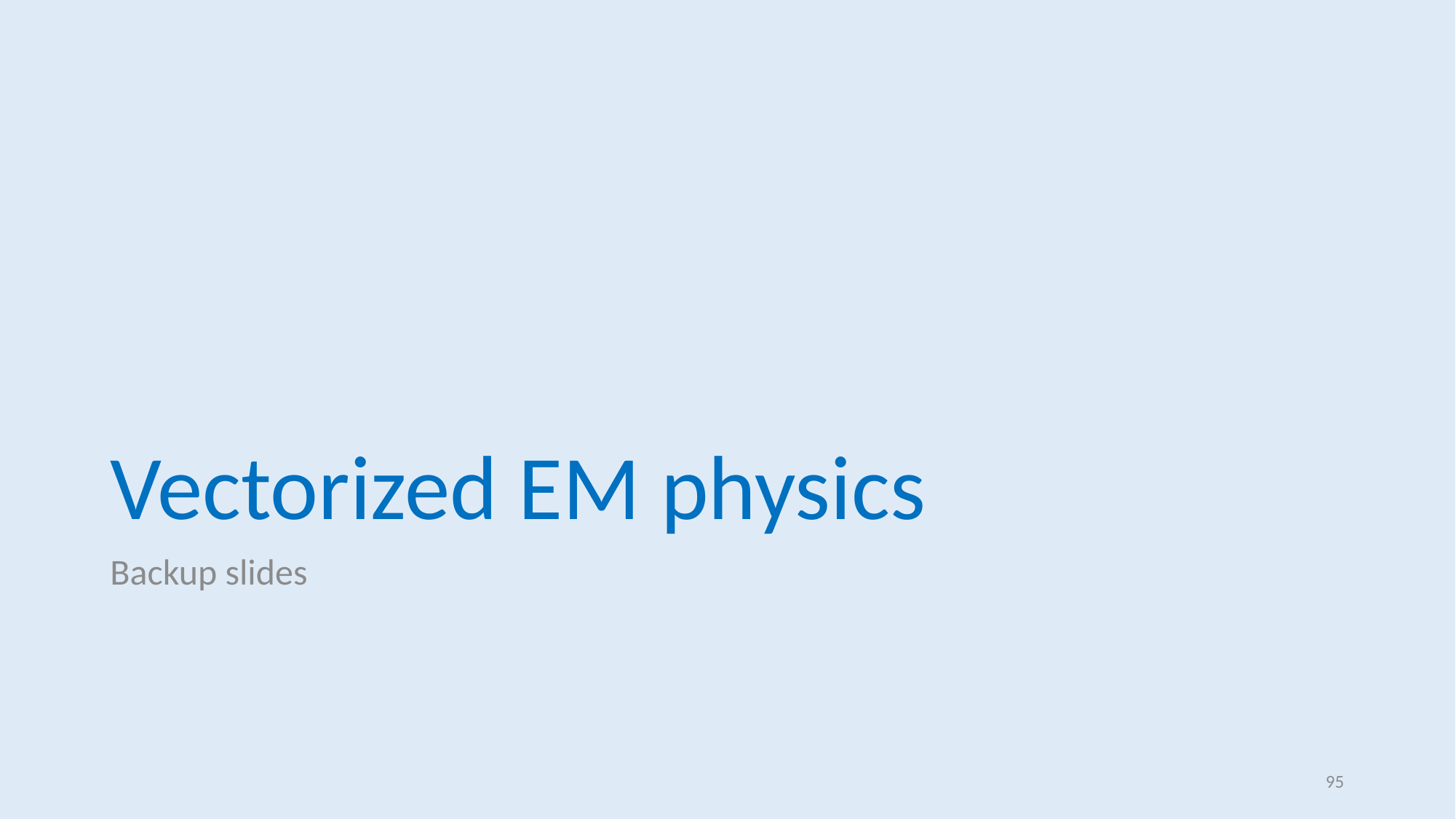

# Vectorized EM physics
Backup slides
95